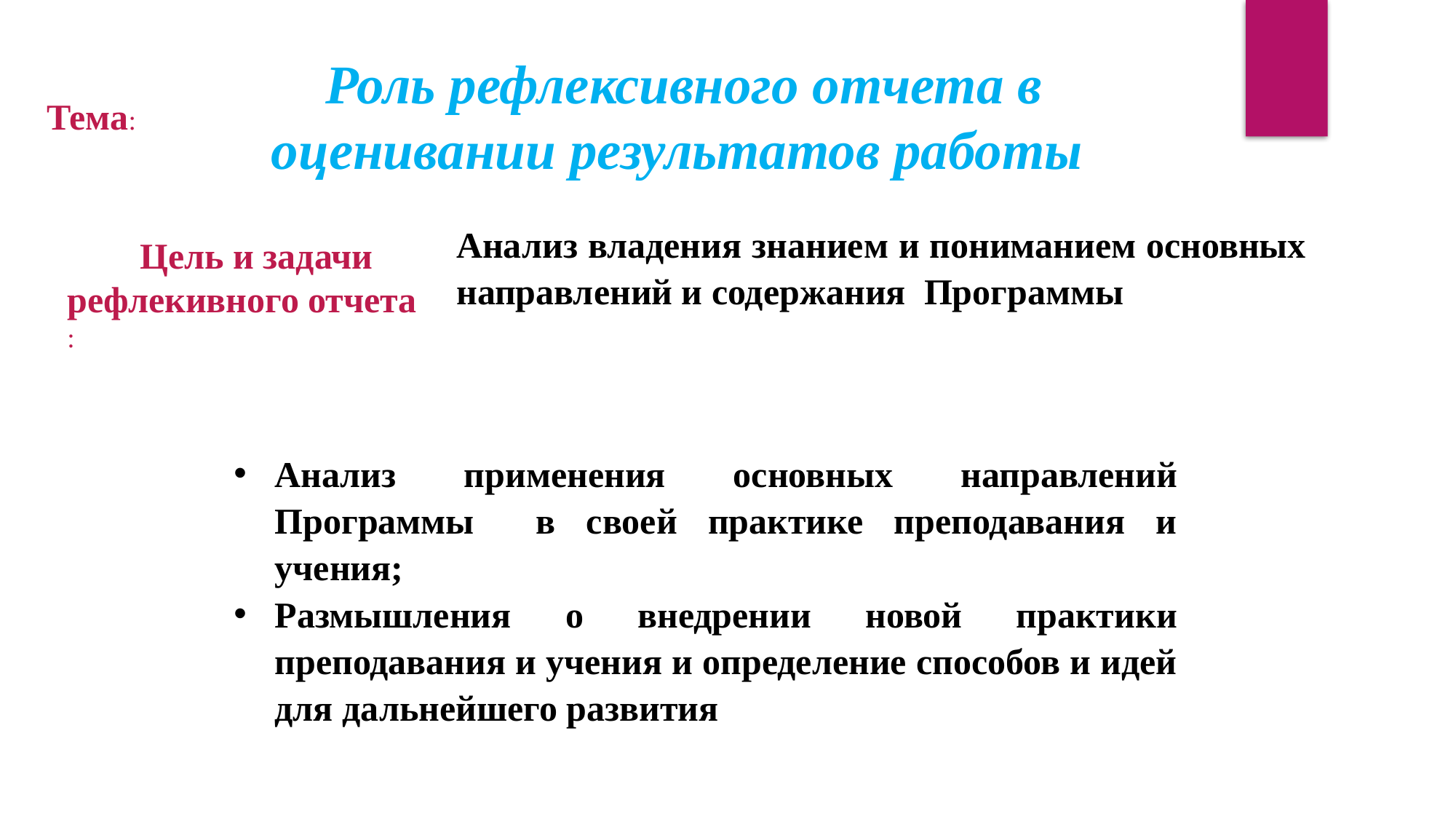

Роль рефлексивного отчета в оценивании результатов работы
Тема:
Анализ владения знанием и пониманием основных     направлений и содержания  Программы
        Цель и задачи рефлекивного отчета
:
Анализ применения основных направлений Программы  в своей практике преподавания и учения;
Размышления о внедрении новой практики преподавания и учения и определение способов и идей для дальнейшего развития